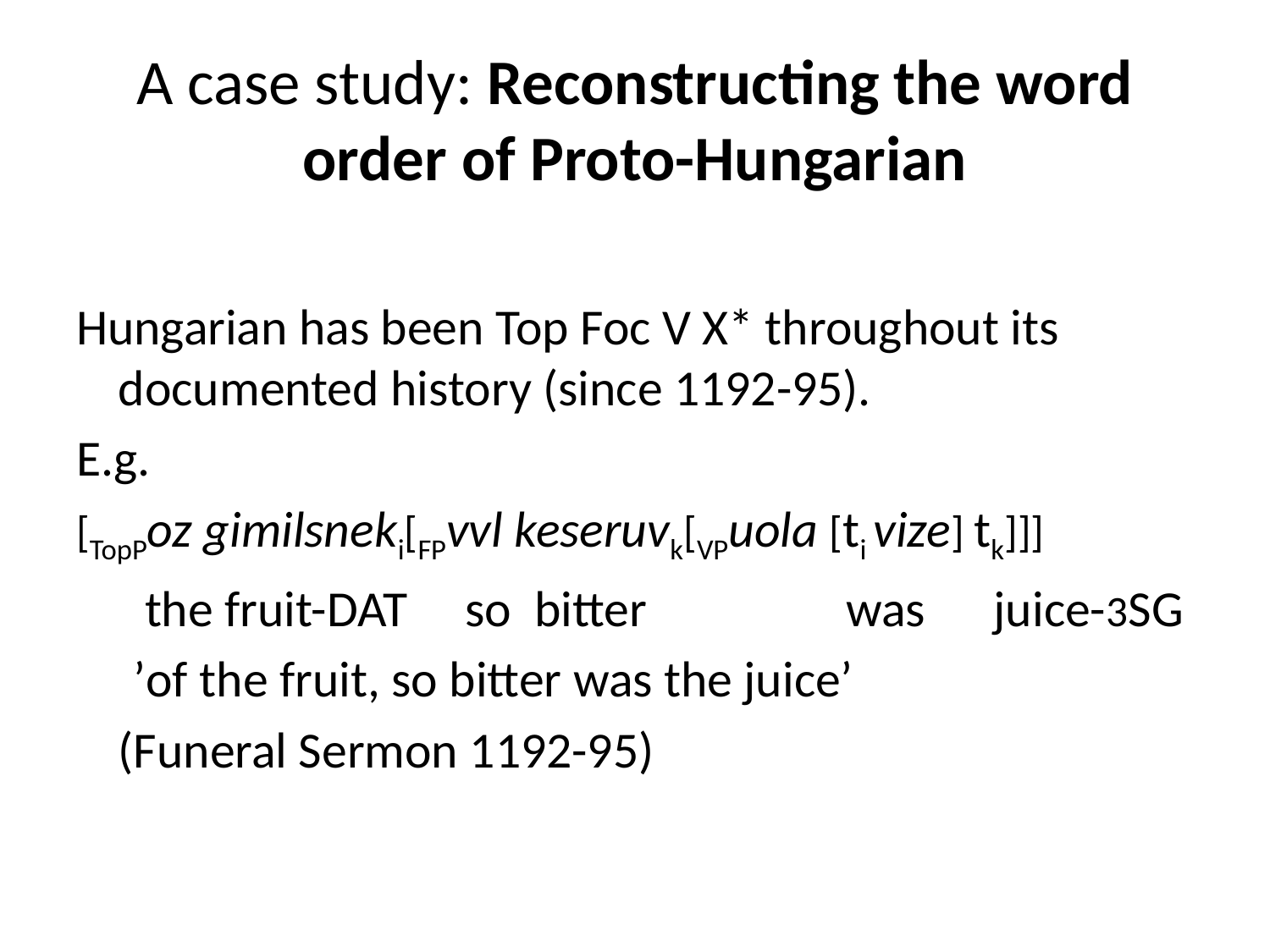

# A case study: Reconstructing the word order of Proto-Hungarian

Hungarian has been Top Foc V X* throughout its documented history (since 1192-95).
E.g.
[TopPoz gimilsneki[FPvvl keseruvk[VPuola [ti vize] tk]]]
      the fruit-dat 	   so  bitter	         was      juice-3sg
     ’of the fruit, so bitter was the juice’
 					(Funeral Sermon 1192-95)